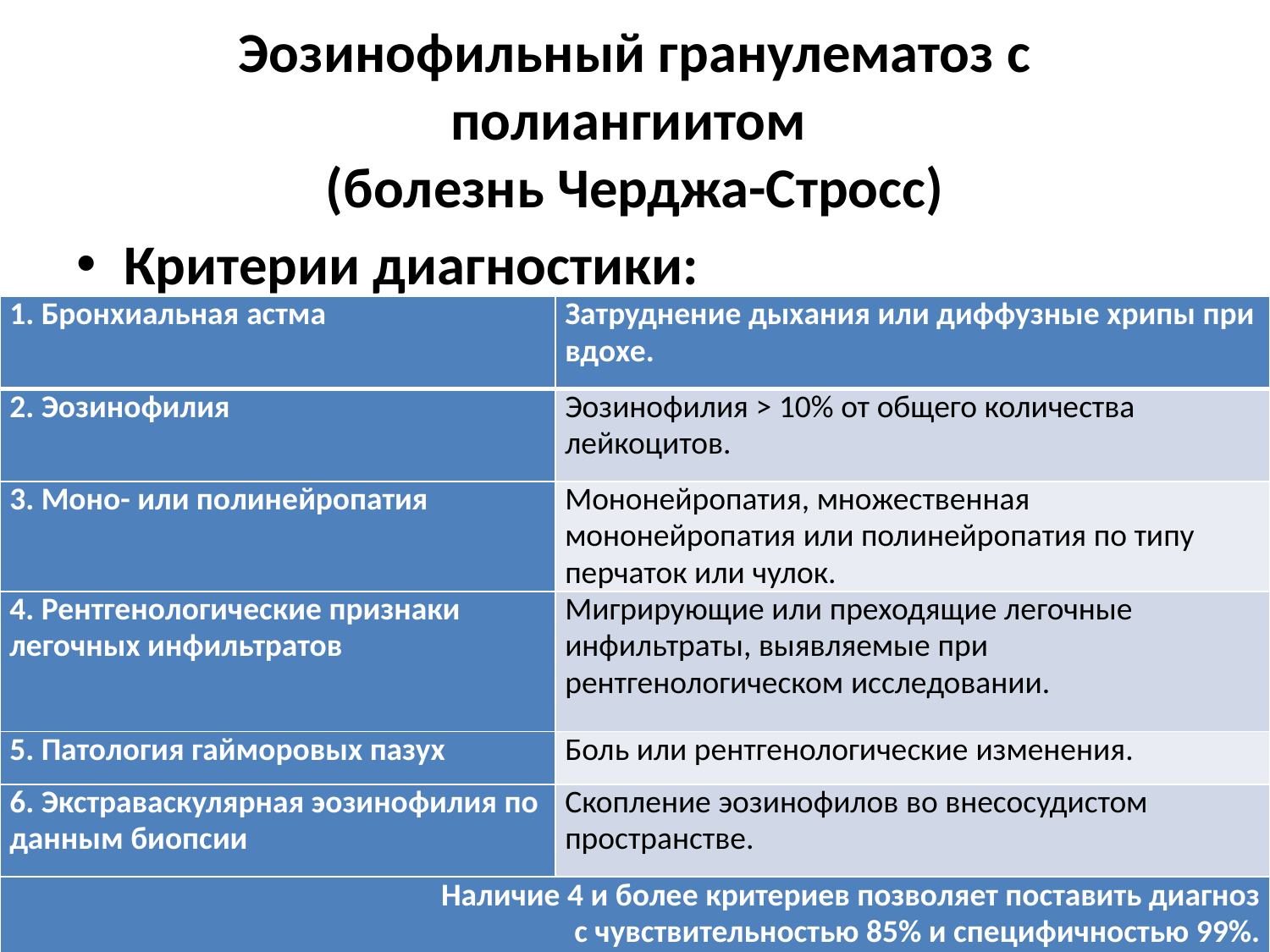

# Эозинофильный гранулематоз с полиангиитом (болезнь Черджа-Стросс)
Критерии диагностики:

| 1. Бронхиальная астма | Затруднение дыхания или диффузные хрипы при вдохе. |
| --- | --- |
| 2. Эозинофилия | Эозинофилия > 10% от общего количества лейкоцитов. |
| 3. Моно- или полинейропатия | Мононейропатия, множественная мононейропатия или полинейропатия по типу перчаток или чулок. |
| 4. Рентгенологические признаки легочных инфильтратов | Мигрирующие или преходящие легочные инфильтраты, выявляемые при рентгенологическом исследовании. |
| 5. Патология гайморовых пазух | Боль или рентгенологические изменения. |
| 6. Экстраваскулярная эозинофилия по данным биопсии | Скопление эозинофилов во внесосудистом пространстве. |
| Наличие 4 и более критериев позволяет поставить диагноз с чувствительностью 85% и специфичностью 99%. |  |